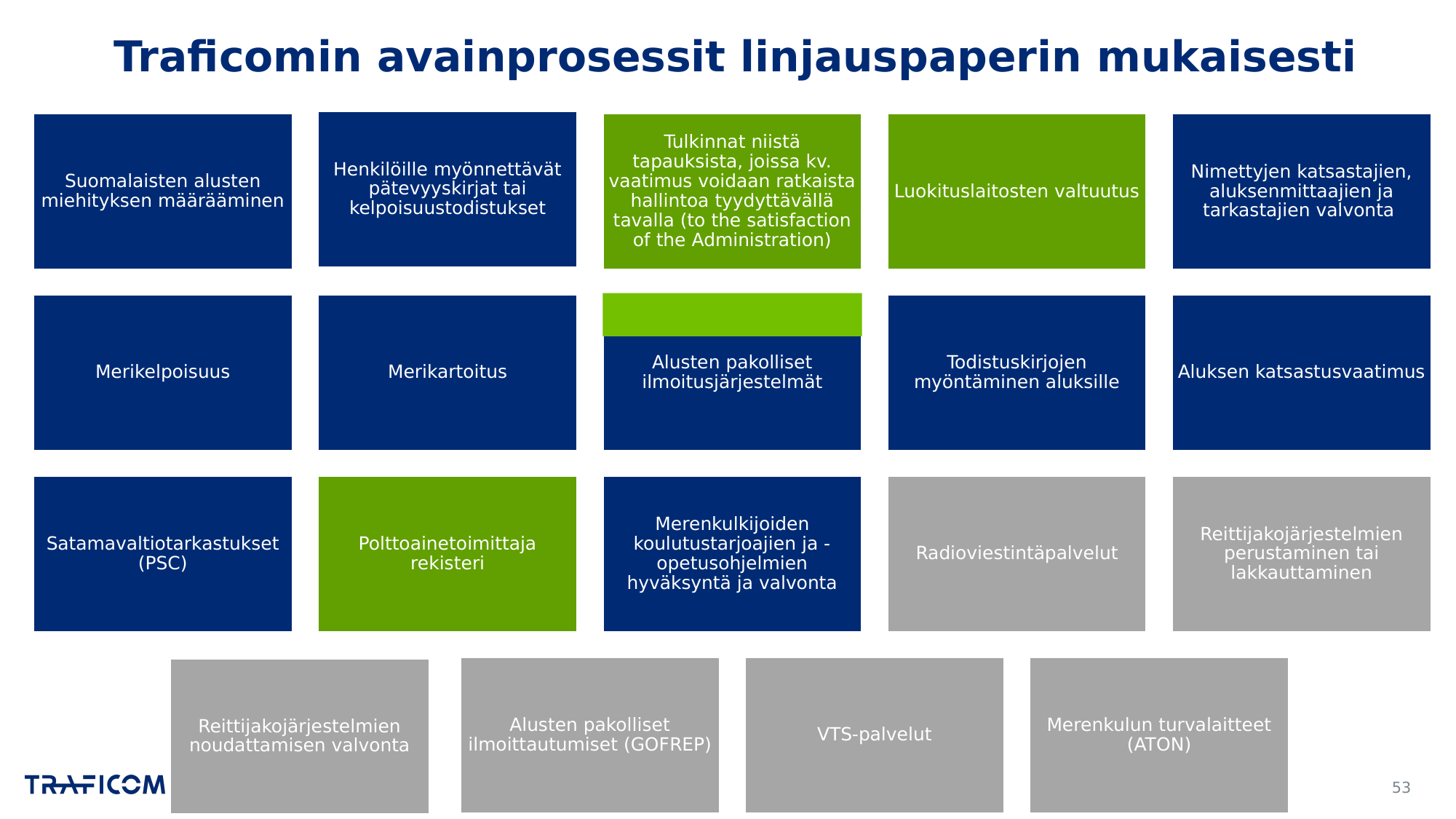

# Traficomin avainprosessit linjauspaperin mukaisesti
Suomalaisten alusten miehityksen määrääminen
Henkilöille myönnettävät pätevyyskirjat tai kelpoisuustodistukset
Tulkinnat niistä tapauksista, joissa kv. vaatimus voidaan ratkaista hallintoa tyydyttävällä tavalla (to the satisfaction of the Administration)
Luokituslaitosten valtuutus
Nimettyjen katsastajien, aluksenmittaajien ja tarkastajien valvonta
Merikelpoisuus
Merikartoitus
Alusten pakolliset ilmoitusjärjestelmät
Todistuskirjojen myöntäminen aluksille
Aluksen katsastusvaatimus
Satamavaltiotarkastukset (PSC)
Polttoainetoimittaja rekisteri
Merenkulkijoiden koulutustarjoajien ja -opetusohjelmien hyväksyntä ja valvonta
Radioviestintäpalvelut
Reittijakojärjestelmien perustaminen tai lakkauttaminen
Reittijakojärjestelmien noudattamisen valvonta
Alusten pakolliset ilmoittautumiset (GOFREP)
VTS-palvelut
Merenkulun turvalaitteet (ATON)

30.11.2023
53